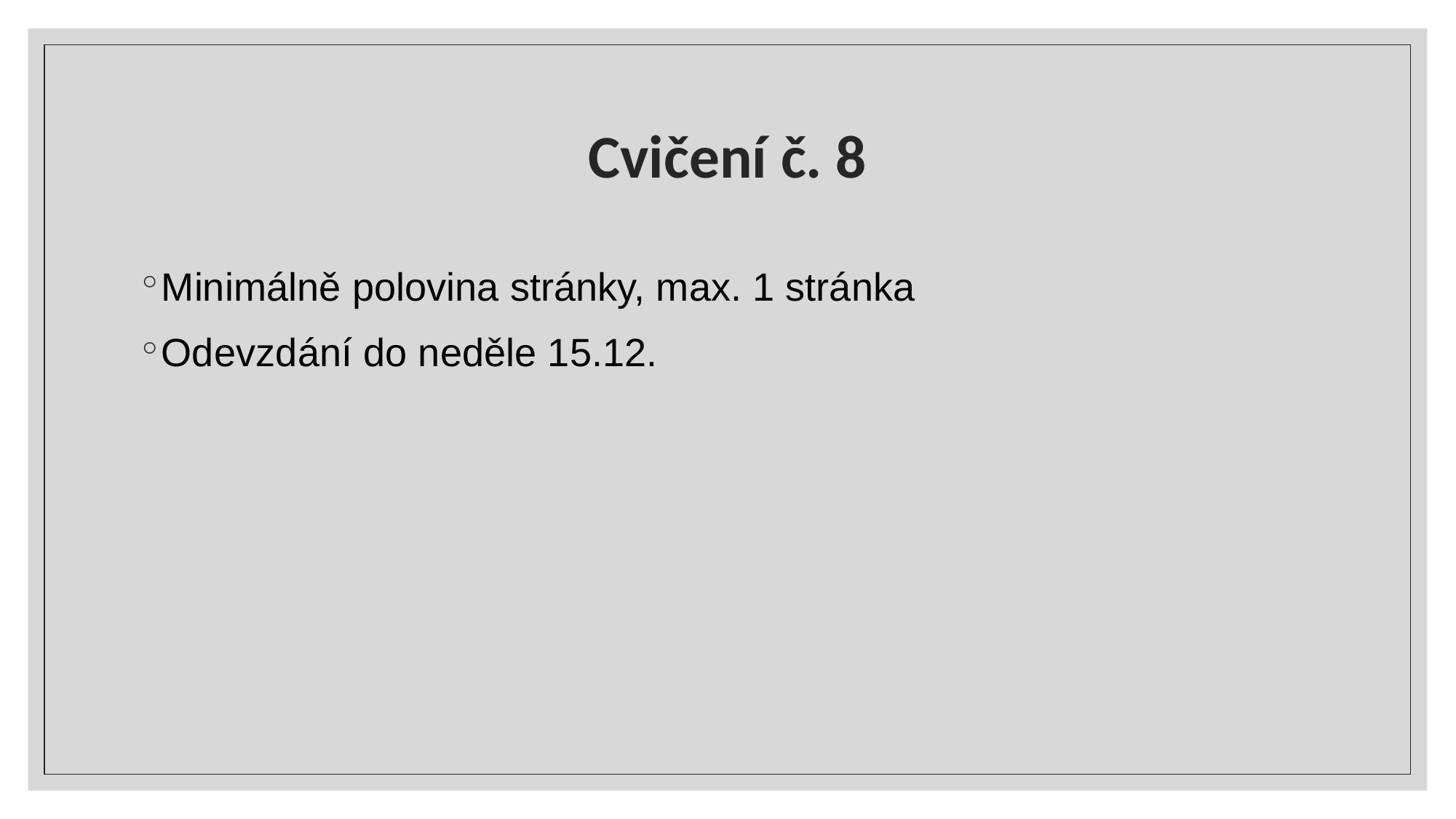

# Cvičení č. 8
Minimálně polovina stránky, max. 1 stránka
Odevzdání do neděle 15.12.